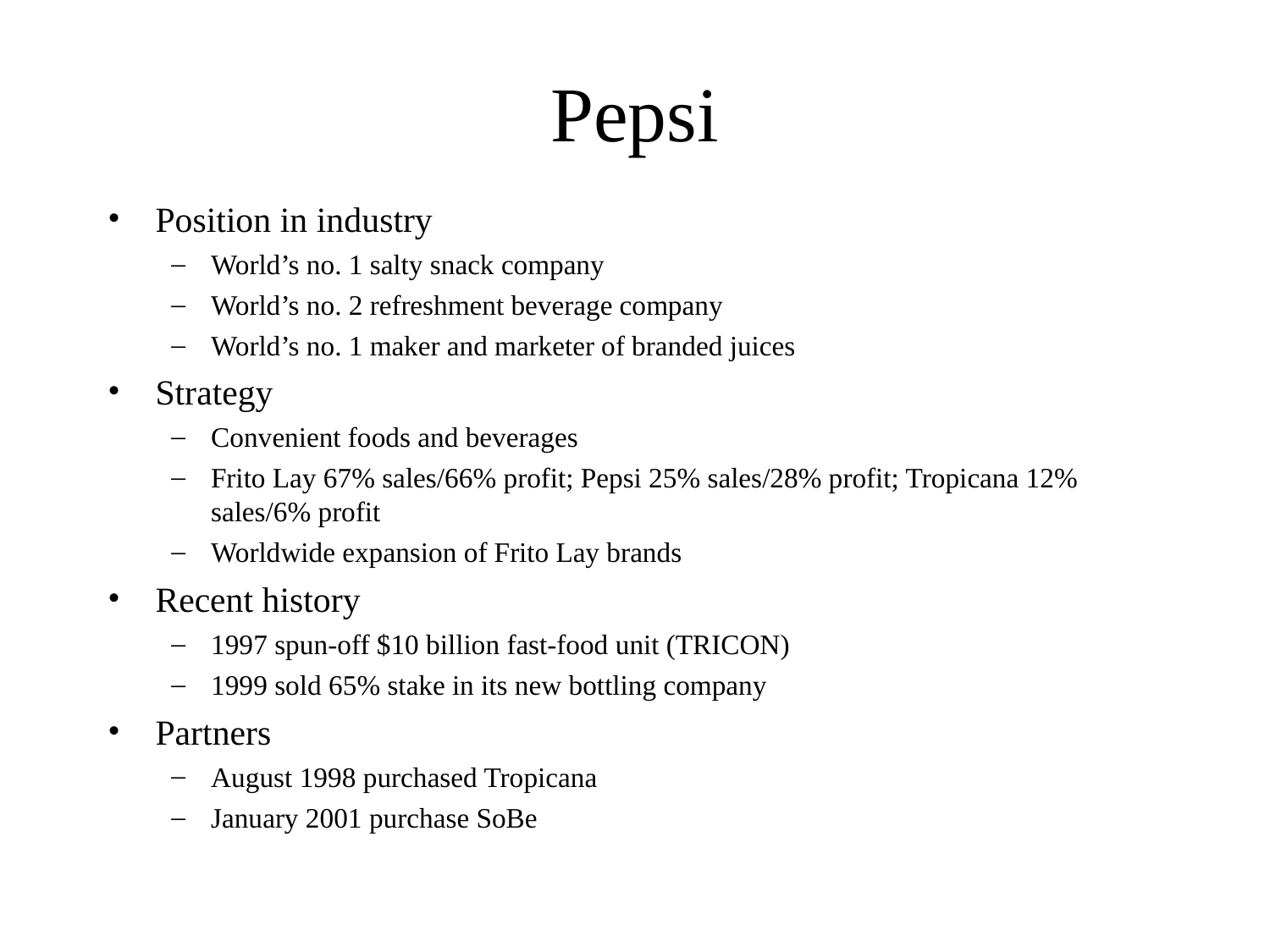

# Pepsi
Position in industry
World’s no. 1 salty snack company
World’s no. 2 refreshment beverage company
World’s no. 1 maker and marketer of branded juices
Strategy
Convenient foods and beverages
Frito Lay 67% sales/66% profit; Pepsi 25% sales/28% profit; Tropicana 12% sales/6% profit
Worldwide expansion of Frito Lay brands
Recent history
1997 spun-off $10 billion fast-food unit (TRICON)
1999 sold 65% stake in its new bottling company
Partners
August 1998 purchased Tropicana
January 2001 purchase SoBe